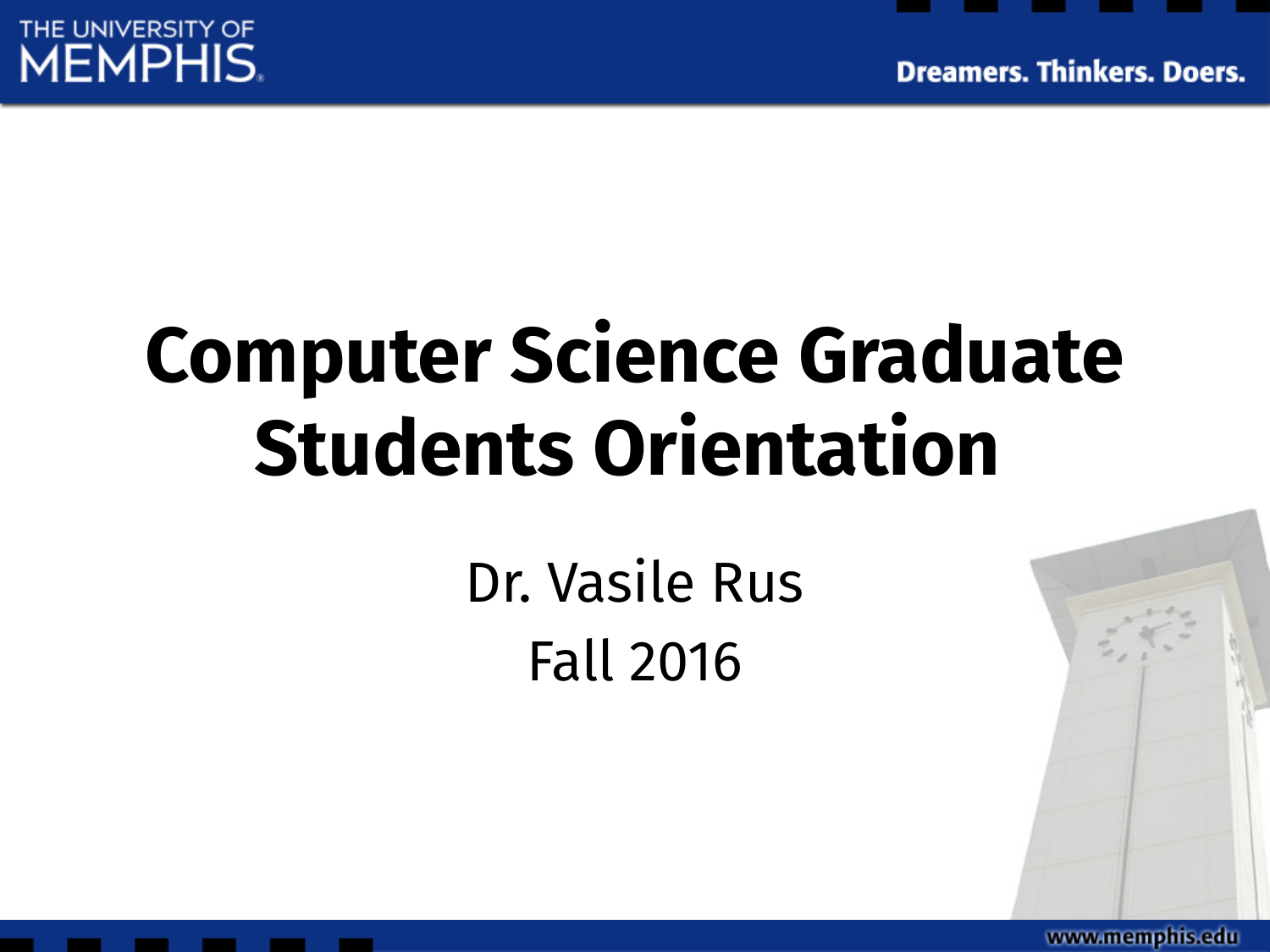

# Computer Science Graduate Students Orientation
Dr. Vasile Rus
Fall 2016